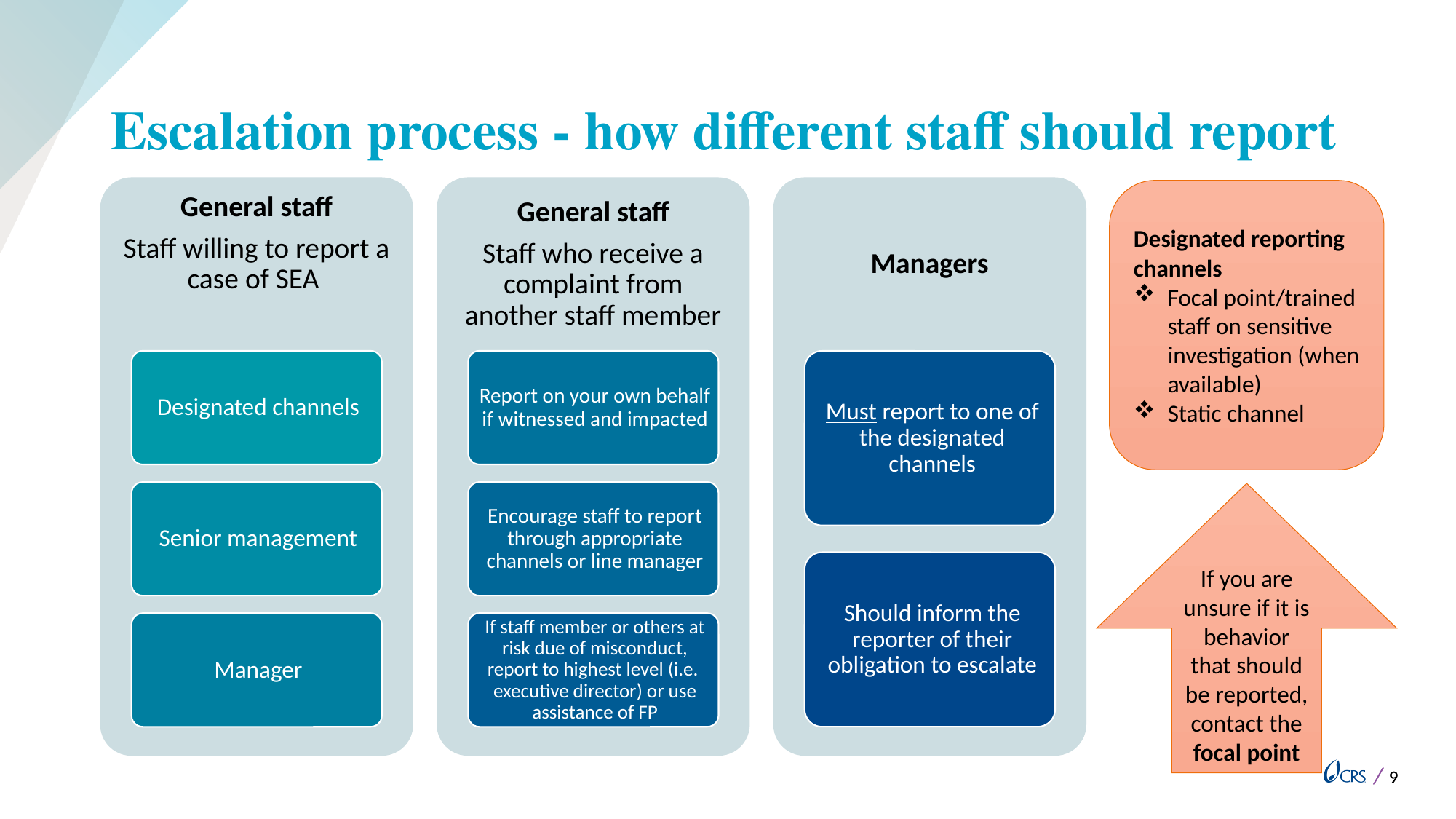

# Escalation process - how different staff should report
General staff
Staff willing to report a case of SEA

Designated channels
Senior management
Manager
General staff
Staff who receive a complaint from another staff member
Report on your own behalf if witnessed and impacted
Encourage staff to report through appropriate channels or line manager
If staff member or others at risk due of misconduct, report to highest level (i.e.  executive director) or use assistance of FP
Managers
Must report to one of the designated channels
Should inform the reporter of their obligation to escalate
Designated reporting channels
Focal point/trained staff on sensitive investigation (when available)
Static channel
If you are unsure if it is behavior that should be reported, contact the focal point